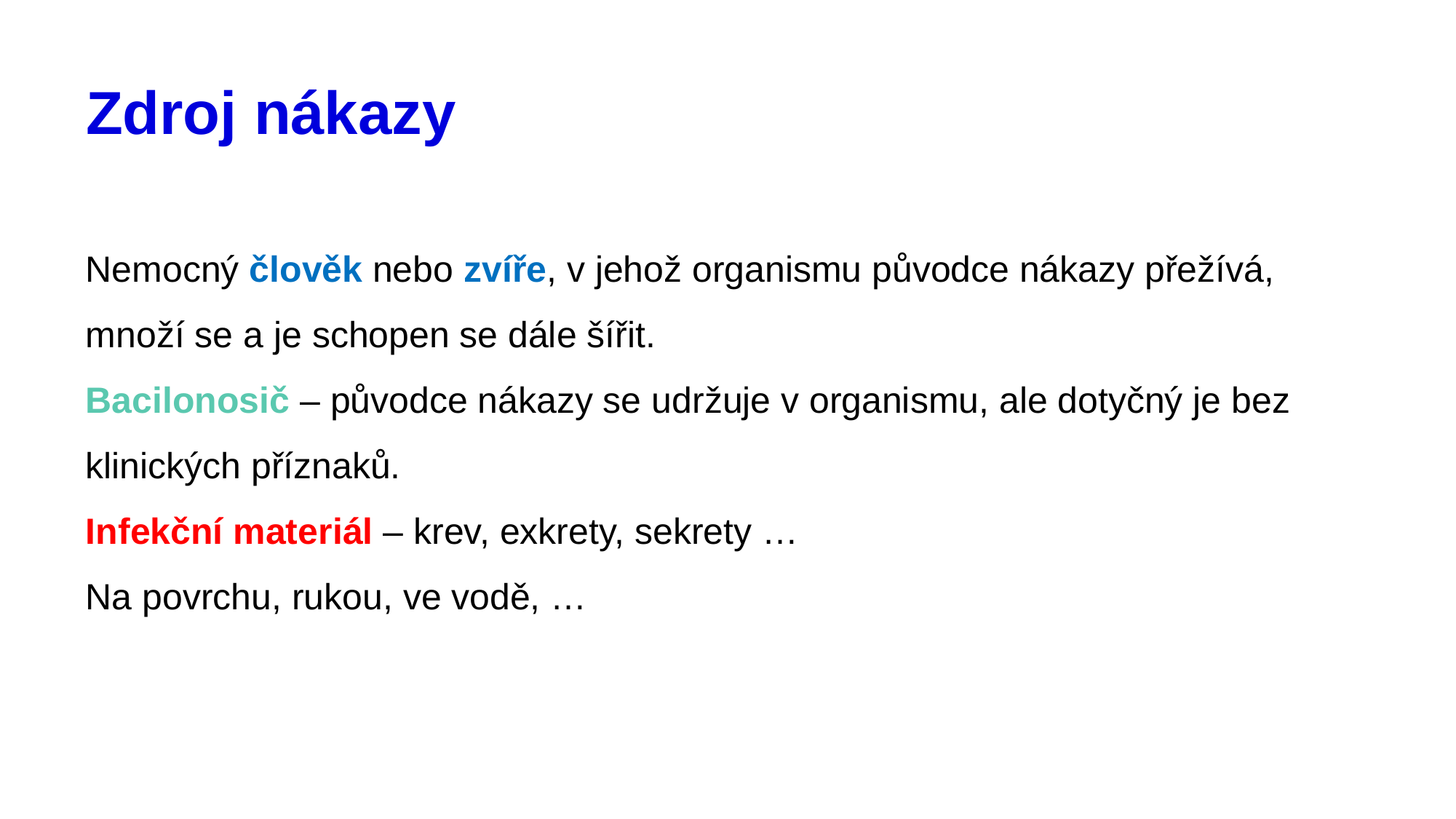

# Zdroj nákazy
Nemocný člověk nebo zvíře, v jehož organismu původce nákazy přežívá, množí se a je schopen se dále šířit.
Bacilonosič – původce nákazy se udržuje v organismu, ale dotyčný je bez klinických příznaků.
Infekční materiál – krev, exkrety, sekrety …
Na povrchu, rukou, ve vodě, …